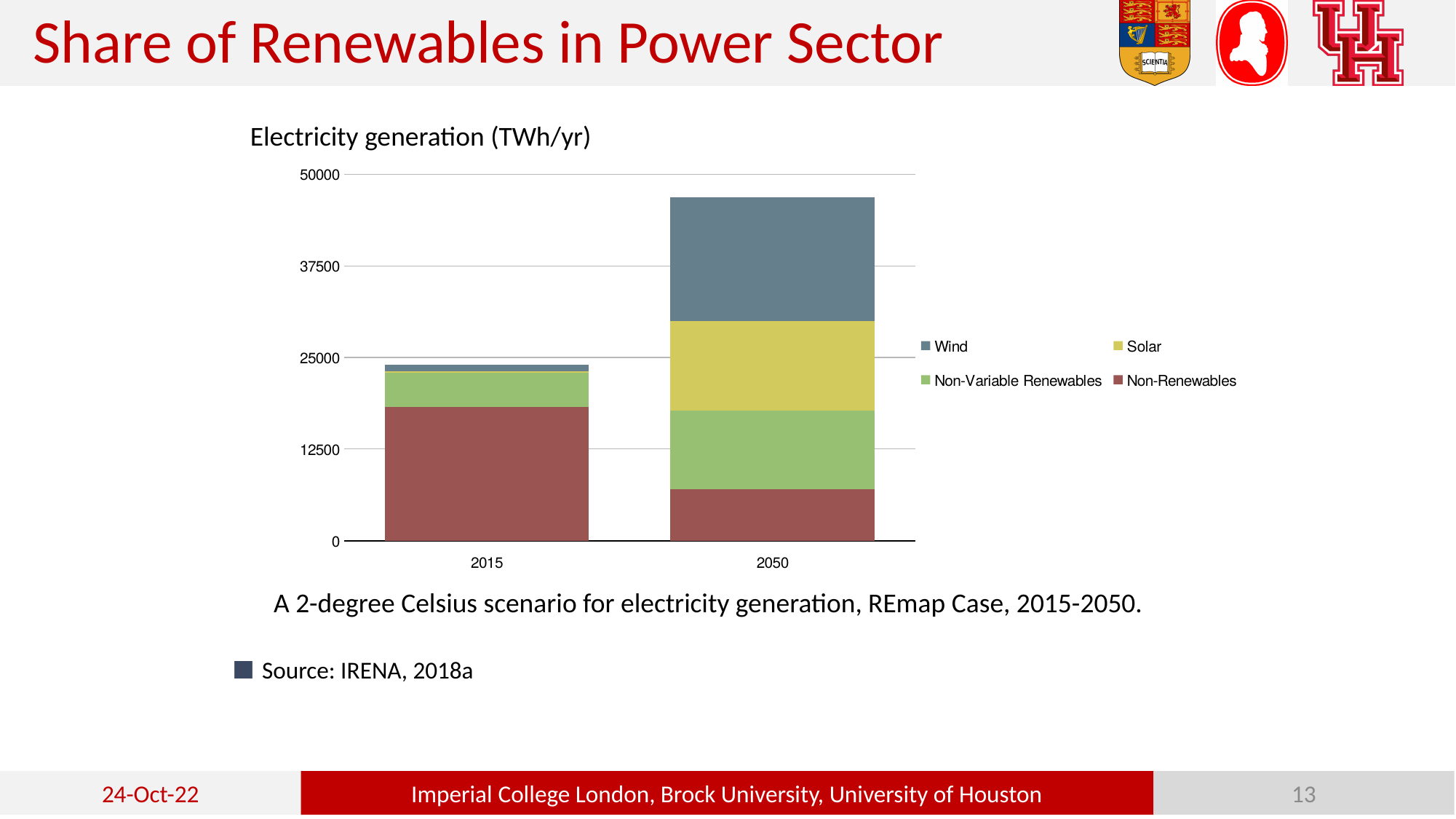

Share of Renewables in Power Sector
Electricity generation (TWh/yr)

### Chart

| Category | Non-Renewables | Non-Variable Renewables | Solar | Wind |
|---|---|---|---|---|
| 2015 | 18240.0 | 4680.0 | 240.0 | 840.0 |
| 2050 | 7020.0 | 10764.0 | 12168.0 | 16848.0 |
A 2-degree Celsius scenario for electricity generation, REmap Case, 2015-2050.
Source: IRENA, 2018a

24-Oct-22
Imperial College London, Brock University, University of Houston
13